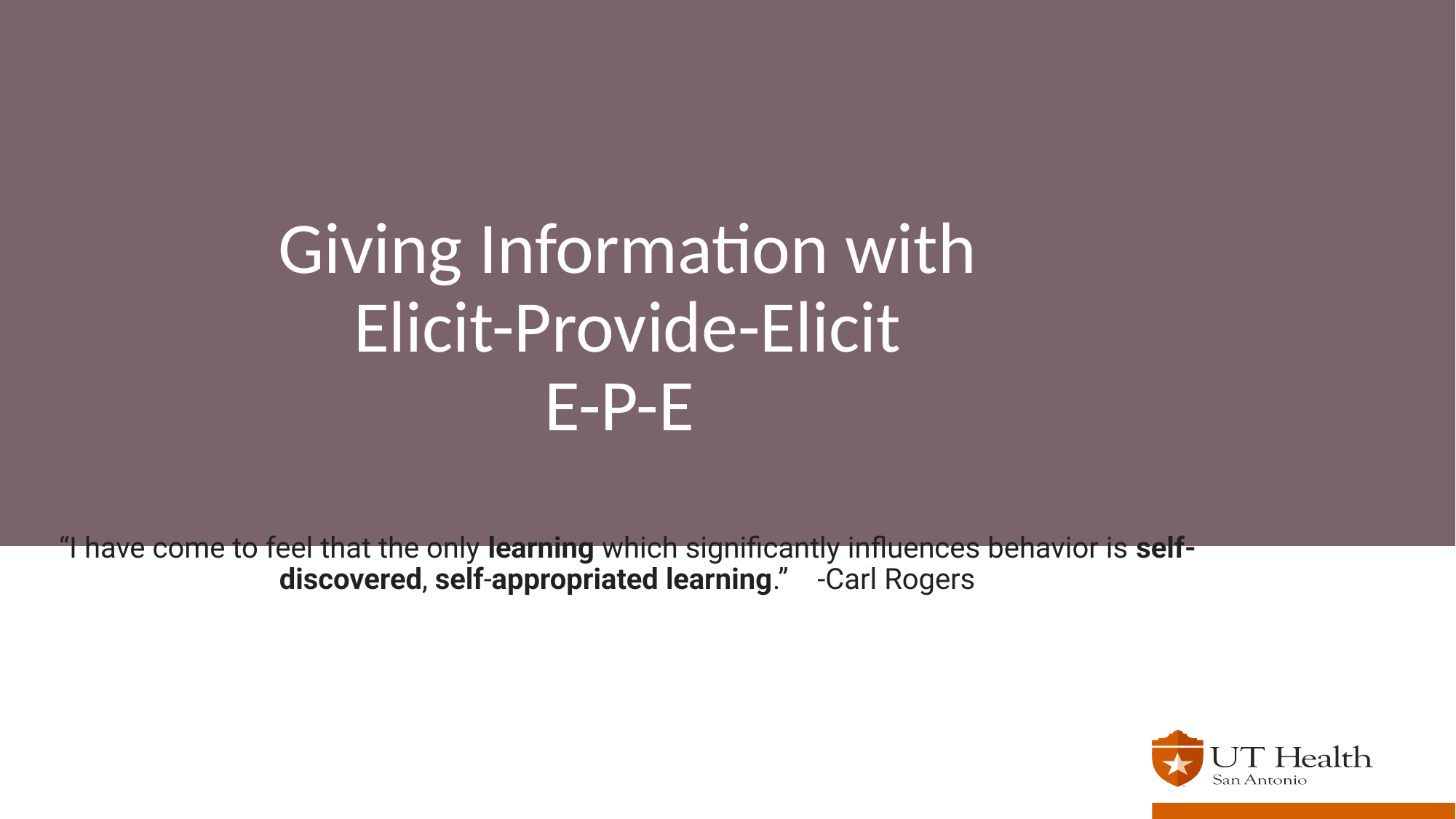

Giving Information with
Elicit-Provide-Elicit
E-P-E
“I have come to feel that the only learning which significantly influences behavior is self-discovered, self-appropriated learning.”    -Carl Rogers